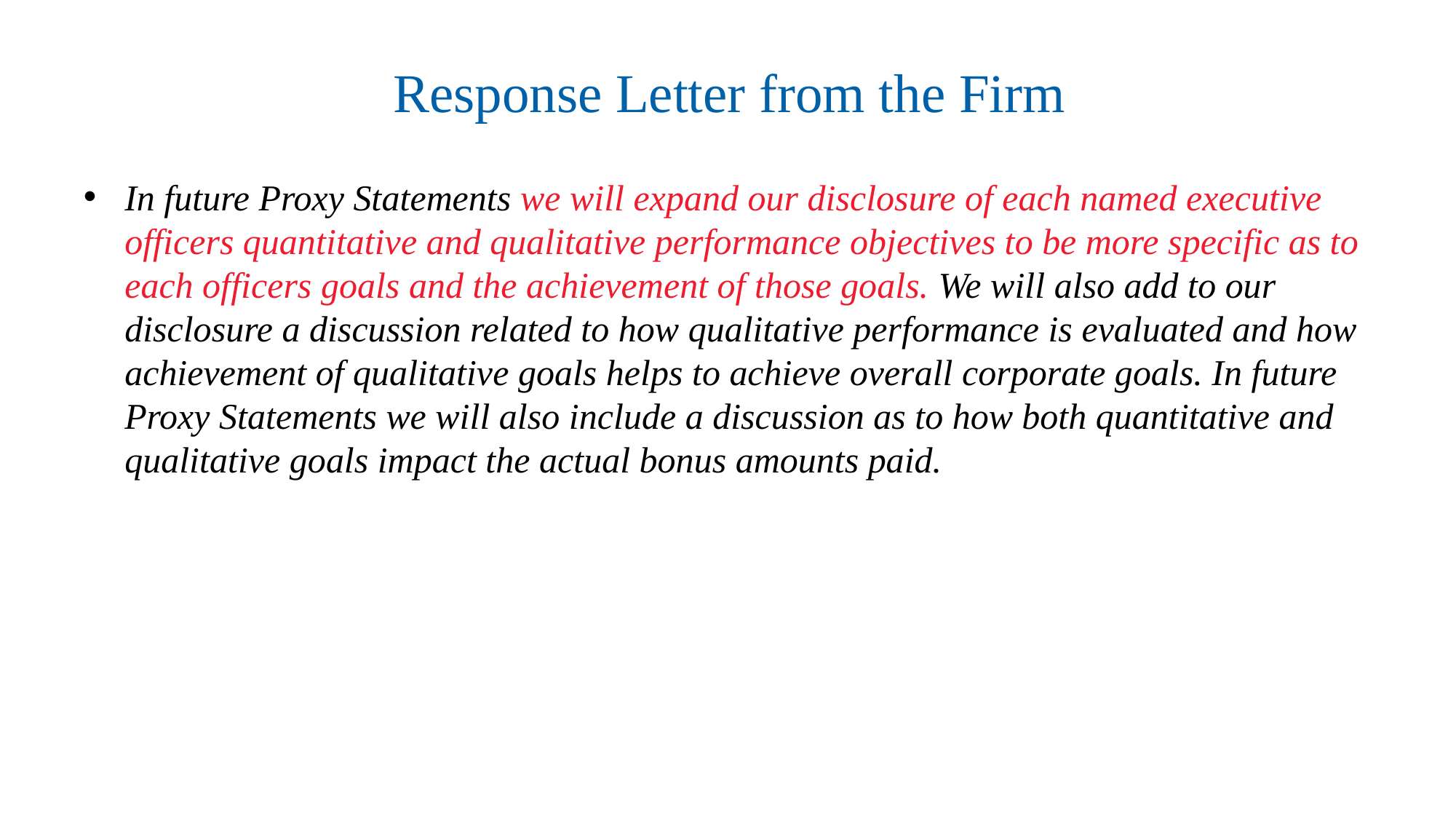

# Response Letter from the Firm
In future Proxy Statements we will expand our disclosure of each named executive officers quantitative and qualitative performance objectives to be more specific as to each officers goals and the achievement of those goals. We will also add to our disclosure a discussion related to how qualitative performance is evaluated and how achievement of qualitative goals helps to achieve overall corporate goals. In future Proxy Statements we will also include a discussion as to how both quantitative and qualitative goals impact the actual bonus amounts paid.